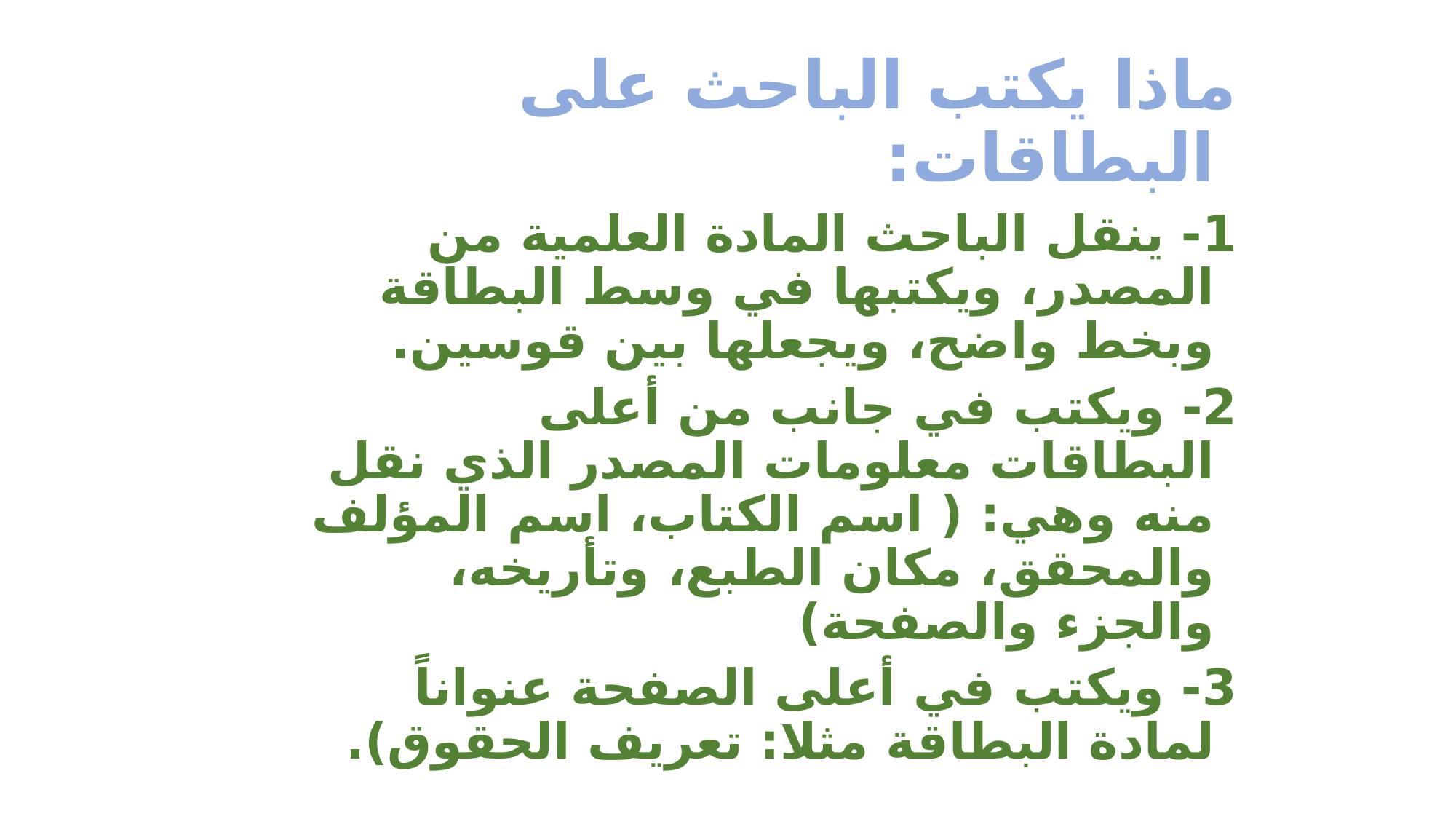

ماذا يكتب الباحث على البطاقات:
1- ينقل الباحث المادة العلمية من المصدر، ويكتبها في وسط البطاقة وبخط واضح، ويجعلها بين قوسين.
2- ويكتب في جانب من أعلى البطاقات معلومات المصدر الذي نقل منه وهي: ( اسم الكتاب، اسم المؤلف والمحقق، مكان الطبع، وتأريخه،     والجزء والصفحة)
3- ويكتب في أعلى الصفحة عنواناً لمادة البطاقة مثلا: تعريف الحقوق).